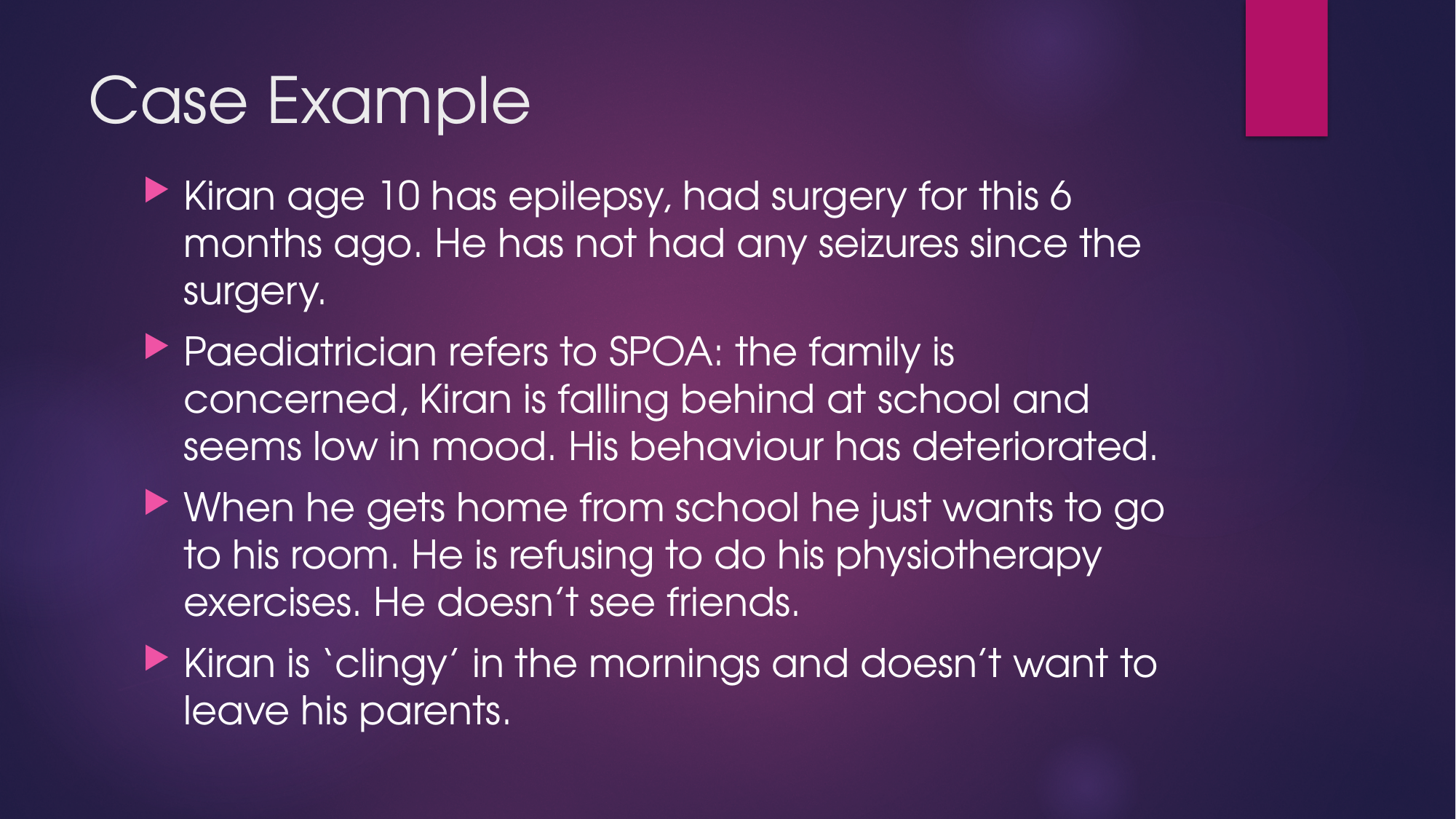

# Case Example
Kiran age 10 has epilepsy, had surgery for this 6 months ago. He has not had any seizures since the surgery.
Paediatrician refers to SPOA: the family is concerned, Kiran is falling behind at school and seems low in mood. His behaviour has deteriorated.
When he gets home from school he just wants to go to his room. He is refusing to do his physiotherapy exercises. He doesn’t see friends.
Kiran is ‘clingy’ in the mornings and doesn’t want to leave his parents.